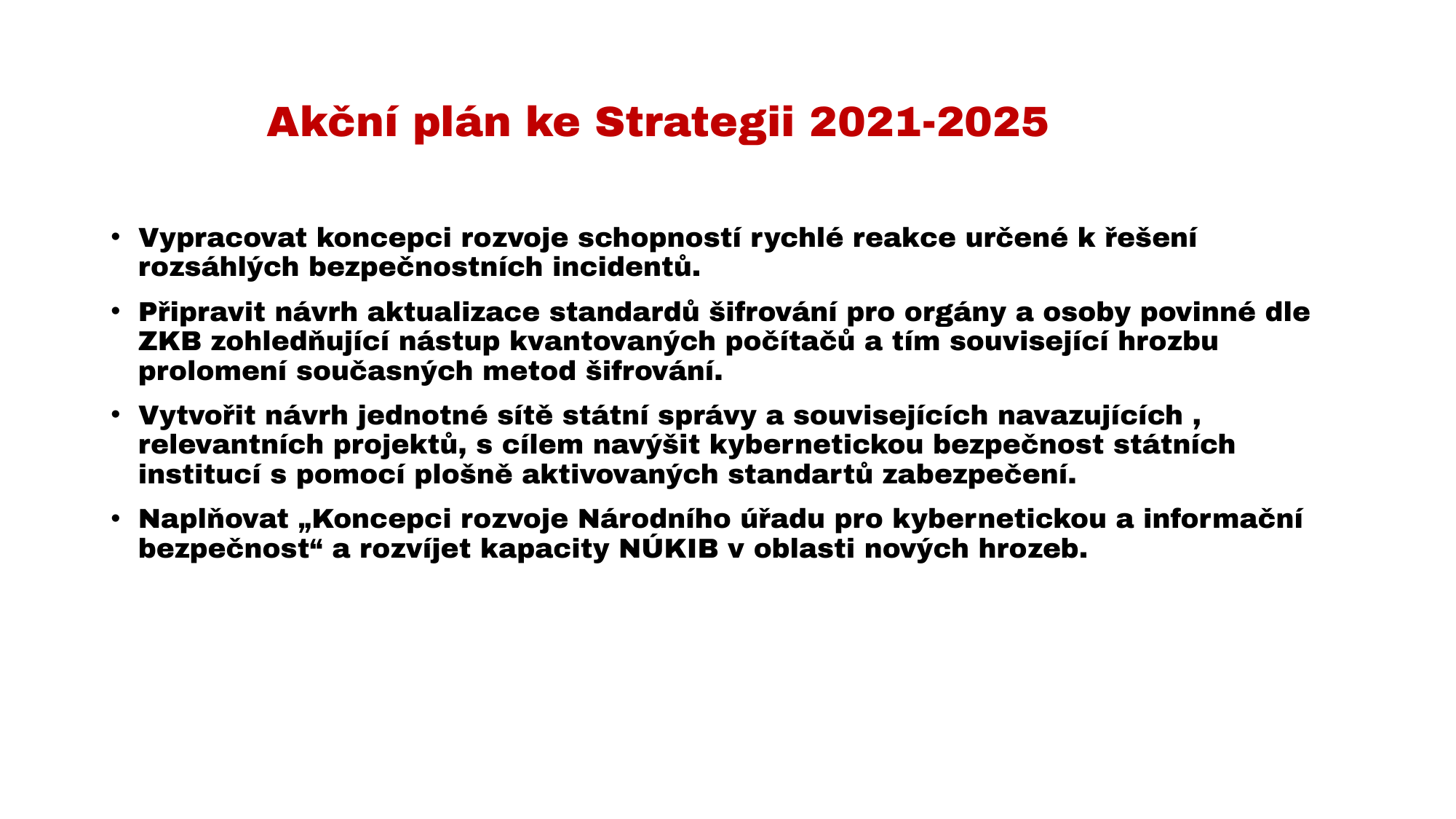

# Akční plán ke Strategii 2021-2025
Vypracovat koncepci rozvoje schopností rychlé reakce určené k řešení rozsáhlých bezpečnostních incidentů.
Připravit návrh aktualizace standardů šifrování pro orgány a osoby povinné dle ZKB zohledňující nástup kvantovaných počítačů a tím související hrozbu prolomení současných metod šifrování.
Vytvořit návrh jednotné sítě státní správy a souvisejících navazujících , relevantních projektů, s cílem navýšit kybernetickou bezpečnost státních institucí s pomocí plošně aktivovaných standartů zabezpečení.
Naplňovat „Koncepci rozvoje Národního úřadu pro kybernetickou a informační bezpečnost“ a rozvíjet kapacity NÚKIB v oblasti nových hrozeb.